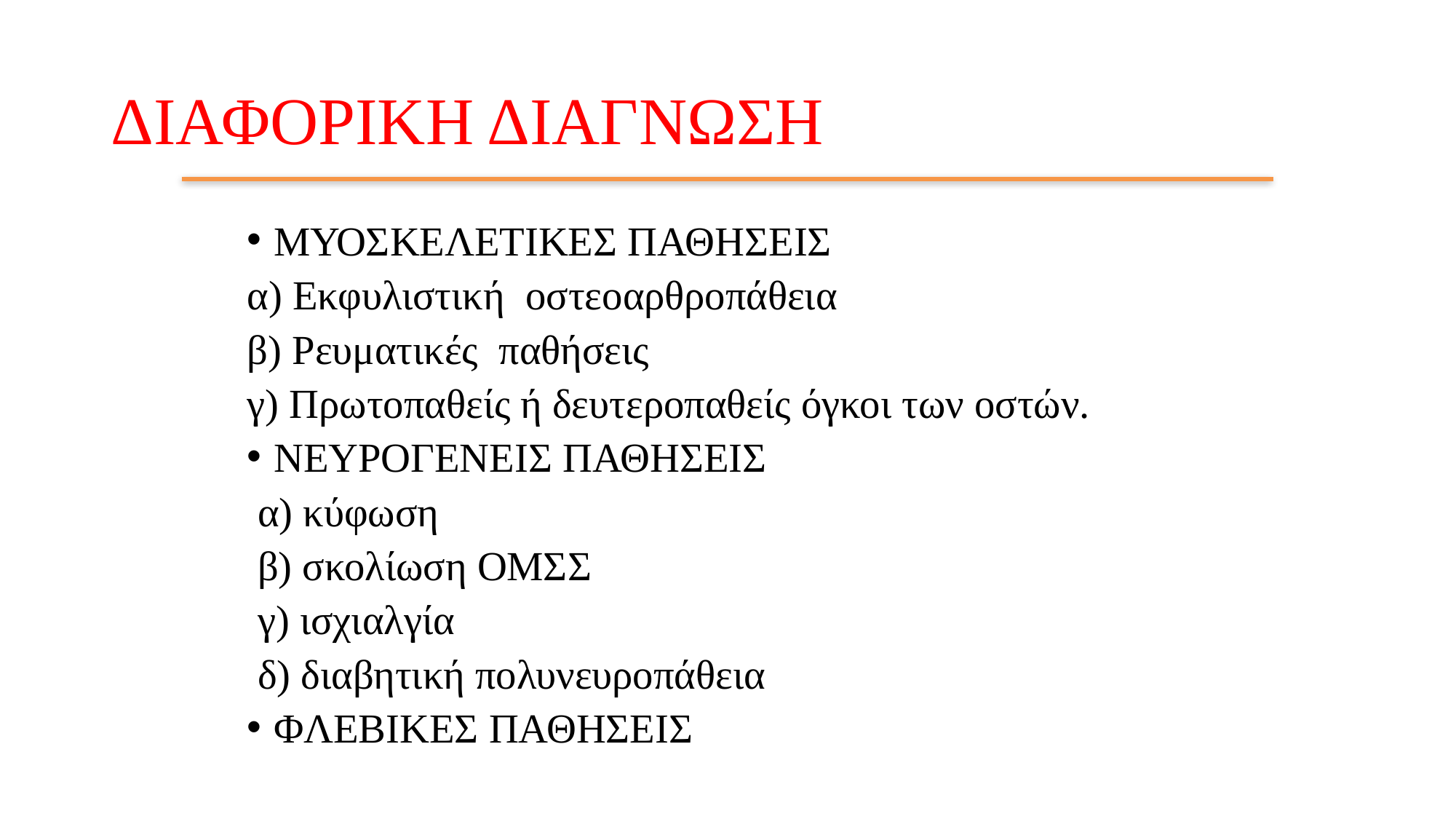

# ΔΙΑΦΟΡΙΚΗ ΔΙΑΓΝΩΣΗ
ΜΥΟΣΚΕΛΕΤΙΚΕΣ ΠΑΘΗΣΕΙΣ
α) Εκφυλιστική  οστεοαρθροπάθεια
β) Ρευματικές  παθήσεις
γ) Πρωτοπαθείς ή δευτεροπαθείς όγκοι των οστών.
ΝΕΥΡΟΓΕΝΕΙΣ ΠΑΘΗΣΕΙΣ
 α) κύφωση
 β) σκολίωση ΟΜΣΣ
 γ) ισχιαλγία
 δ) διαβητική πολυνευροπάθεια
ΦΛΕΒΙΚΕΣ ΠΑΘΗΣΕΙΣ